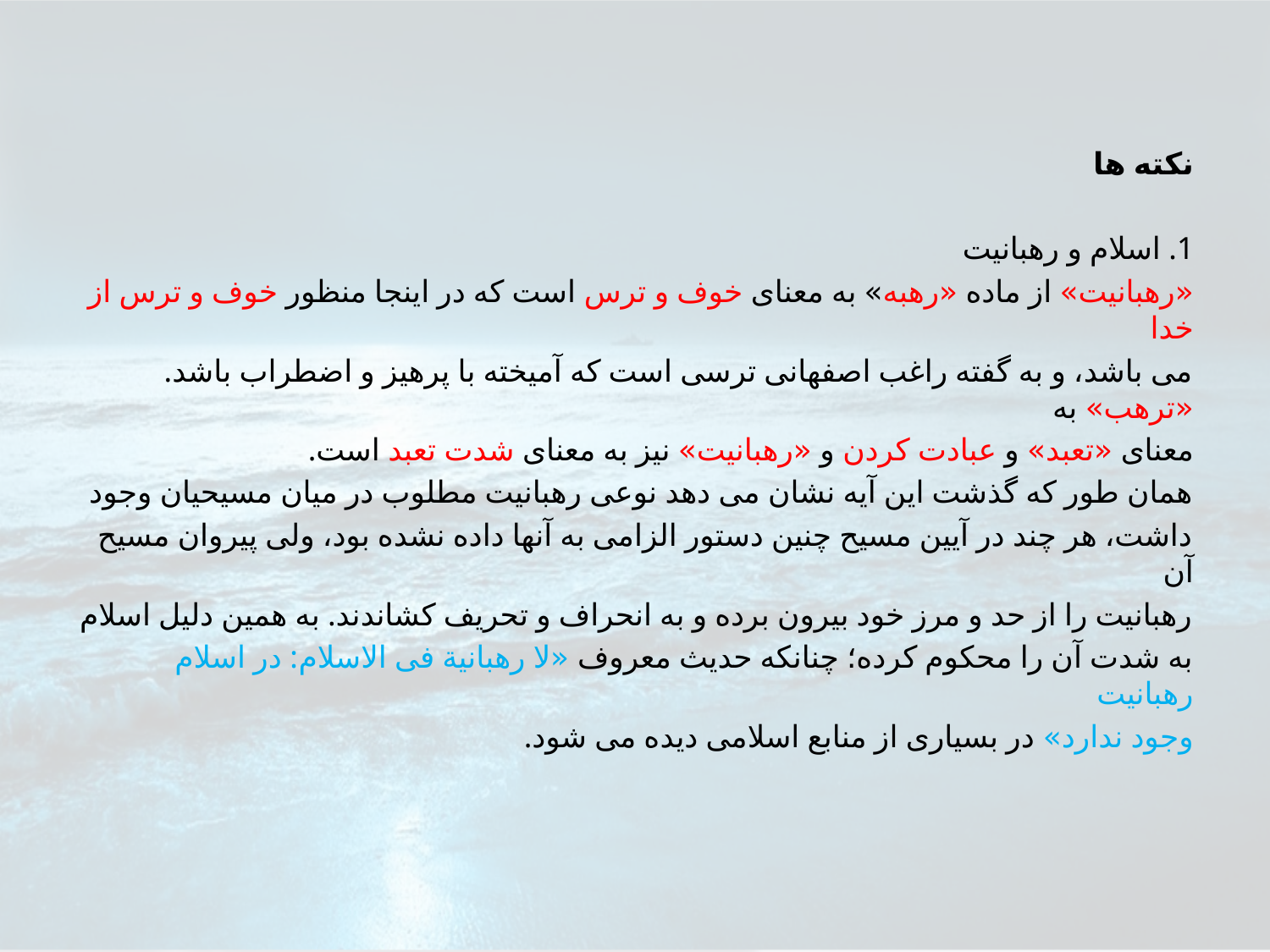

نكته ها

1. اسلام و رهبانيت
«رهبانيت» از ماده «رهبه» به معناى خوف و ترس است كه در اينجا منظور خوف و ترس از خدا
مى باشد، و به گفته راغب اصفهانى ترسى است كه آميخته با پرهيز و اضطراب باشد. «ترهب» به
معناى «تعبد» و عبادت كردن و «رهبانيت» نيز به معناى شدت تعبد است.
همان طور كه گذشت اين آيه نشان مى دهد نوعى رهبانيت مطلوب در ميان مسيحيان وجود
داشت، هر چند در آيين مسيح چنين دستور الزامى به آنها داده نشده بود، ولى پيروان مسيح آن
رهبانيت را از حد و مرز خود بيرون برده و به انحراف و تحريف كشاندند. به همين دليل اسلام
به شدت آن را محكوم كرده؛ چنانكه حديث معروف «لا رهبانية فى الاسلام: در اسلام رهبانيت
وجود ندارد» در بسيارى از منابع اسلامى ديده مى شود.